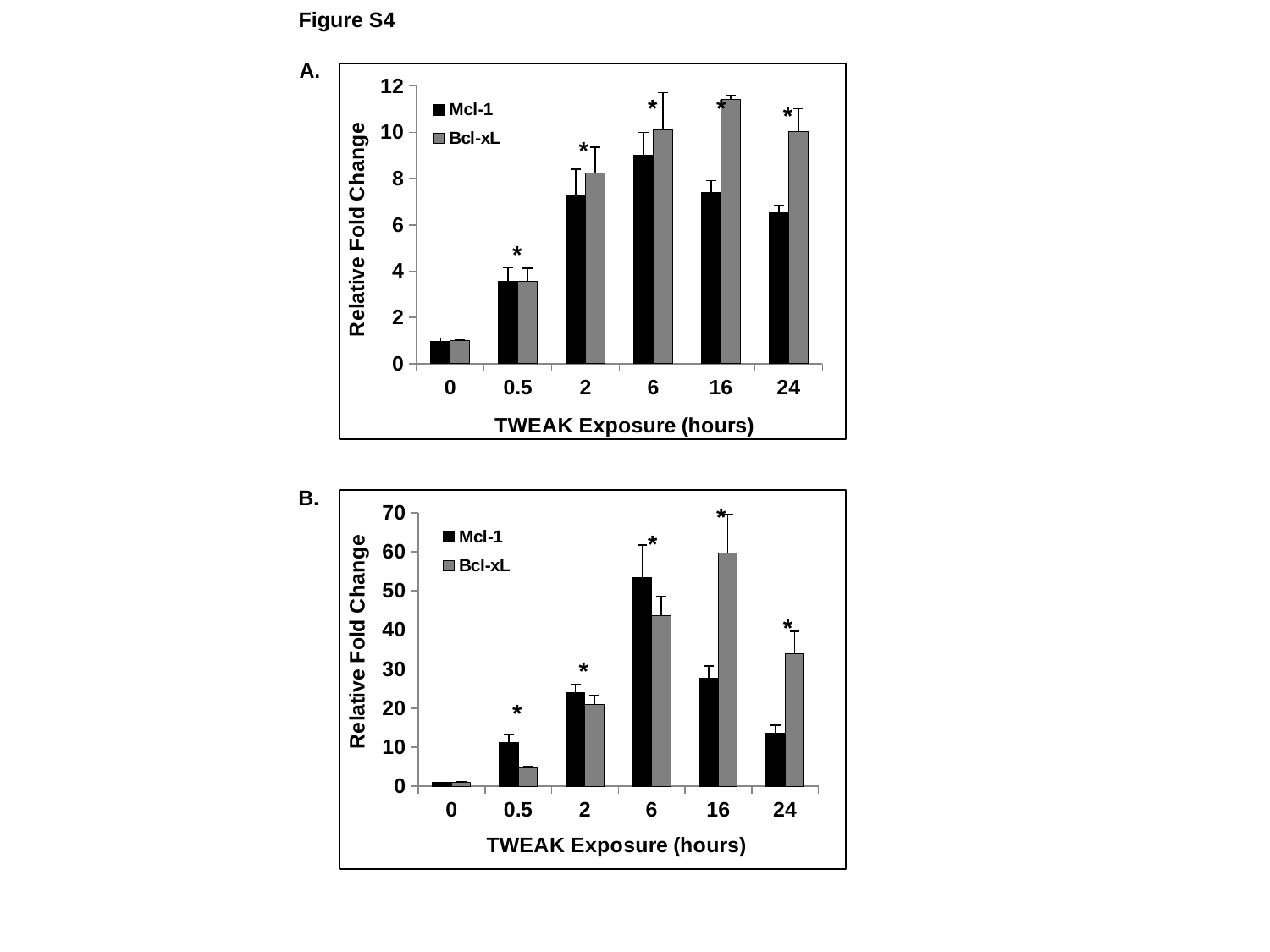

Figure S4
A.

### Chart

| Category |  |  |
|---|---|---|
| 0.0 | 0.97 | 0.991216707917044 |
| 0.5 | 3.55 | 3.567587095065861 |
| 2.0 | 7.29 | 8.254304387978644 |
| 6.0 | 8.99 | 10.11022911624141 |
| 16.0 | 7.4 | 11.42173443219301 |
| 24.0 | 6.51 | 10.0135203908504 |
*
*
*
*
*
B.

### Chart

| Category |  |  |
|---|---|---|
| 0.0 | 0.937090361492413 | 1.001144816197307 |
| 0.5 | 11.13153604056888 | 4.927417296449788 |
| 2.0 | 23.88907346553997 | 20.86842317230822 |
| 6.0 | 53.3247587320531 | 43.7541517517742 |
| 16.0 | 27.5415177143646 | 59.6337243337611 |
| 24.0 | 13.55339819941951 | 33.994728443074 |
*
*
*
*
*